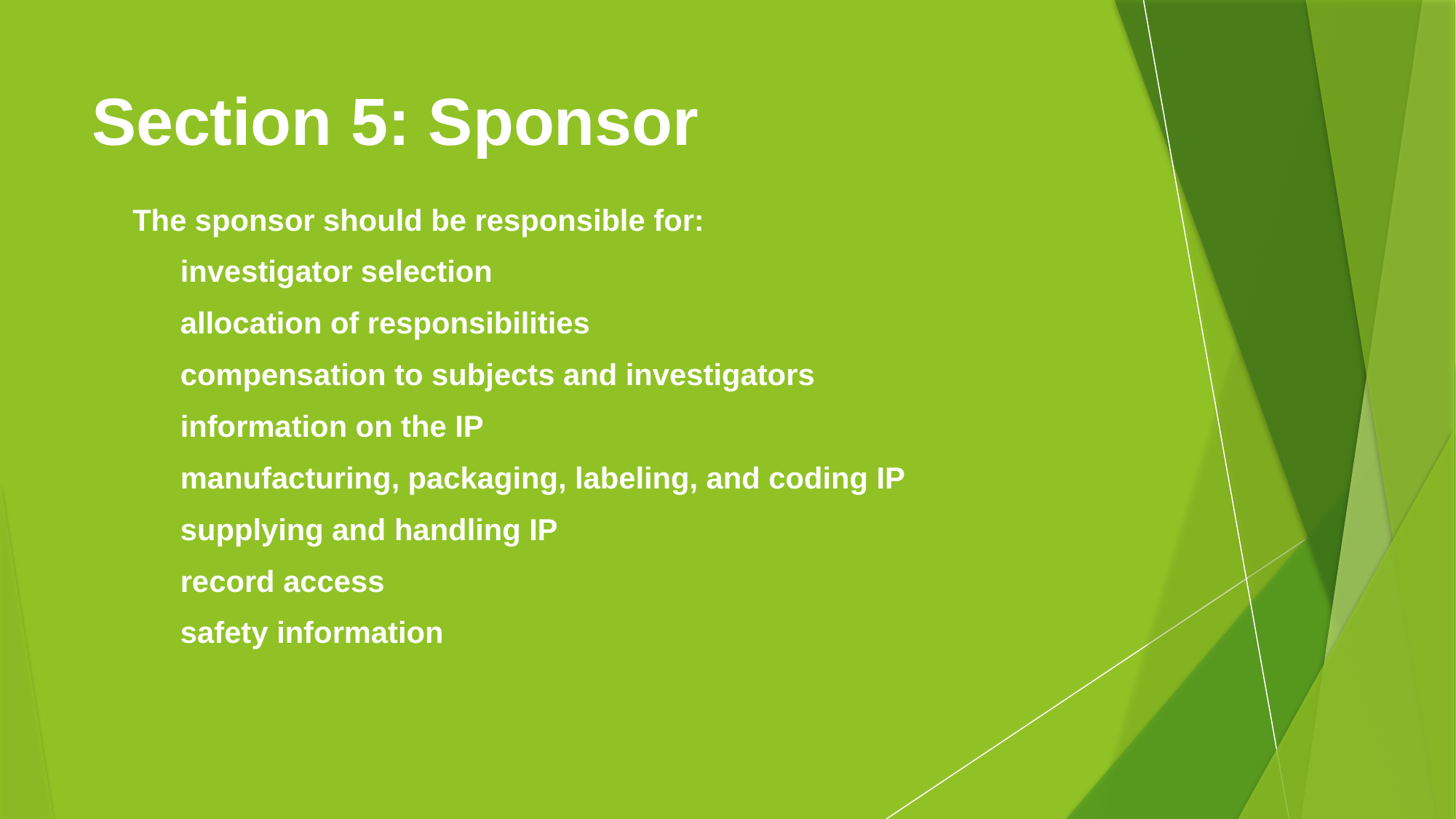

# Section 5: Sponsor
The sponsor should be responsible for:
investigator selection
allocation of responsibilities
compensation to subjects and investigators
information on the IP
manufacturing, packaging, labeling, and coding IP
supplying and handling IP
record access
safety information